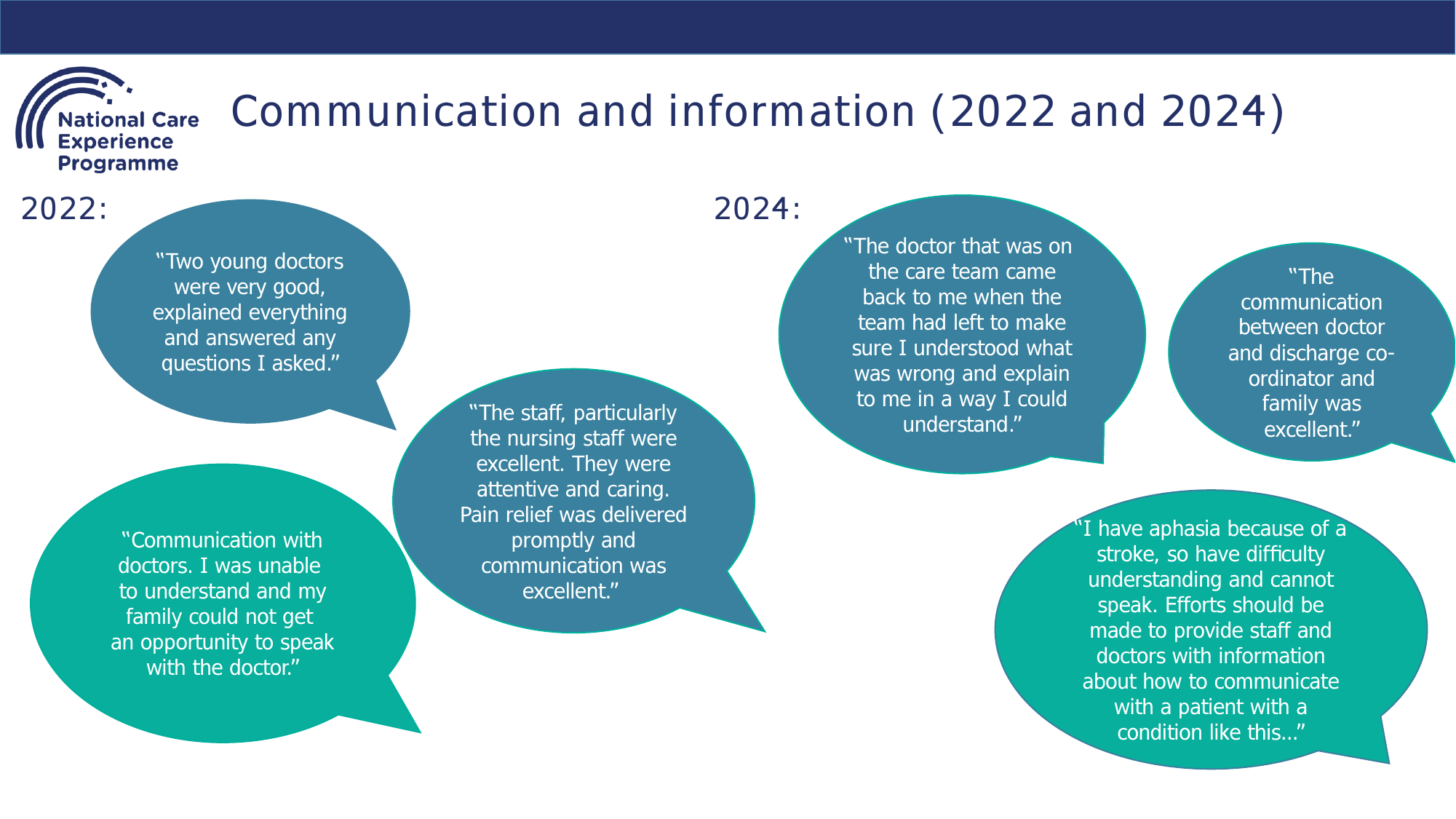

# Communication and information (2022 and 2024)
2022:
2024:
“The doctor that was on
the care team came back to me when the team had left to make sure I understood what was wrong and explain to me in a way I could understand.”
“Two young doctors were very good, explained everything and answered any questions I asked.”
“The communication between doctor and discharge co-ordinator and family was excellent.”
“The staff, particularly the nursing staff were excellent. They were attentive and caring. Pain relief was delivered promptly and communication was excellent.”
“Communication with doctors. I was unable
to understand and my family could not get
an opportunity to speak with the doctor.”
“I have aphasia because of a stroke, so have difficulty understanding and cannot speak. Efforts should be made to provide staff and doctors with information about how to communicate with a patient with a condition like this…”